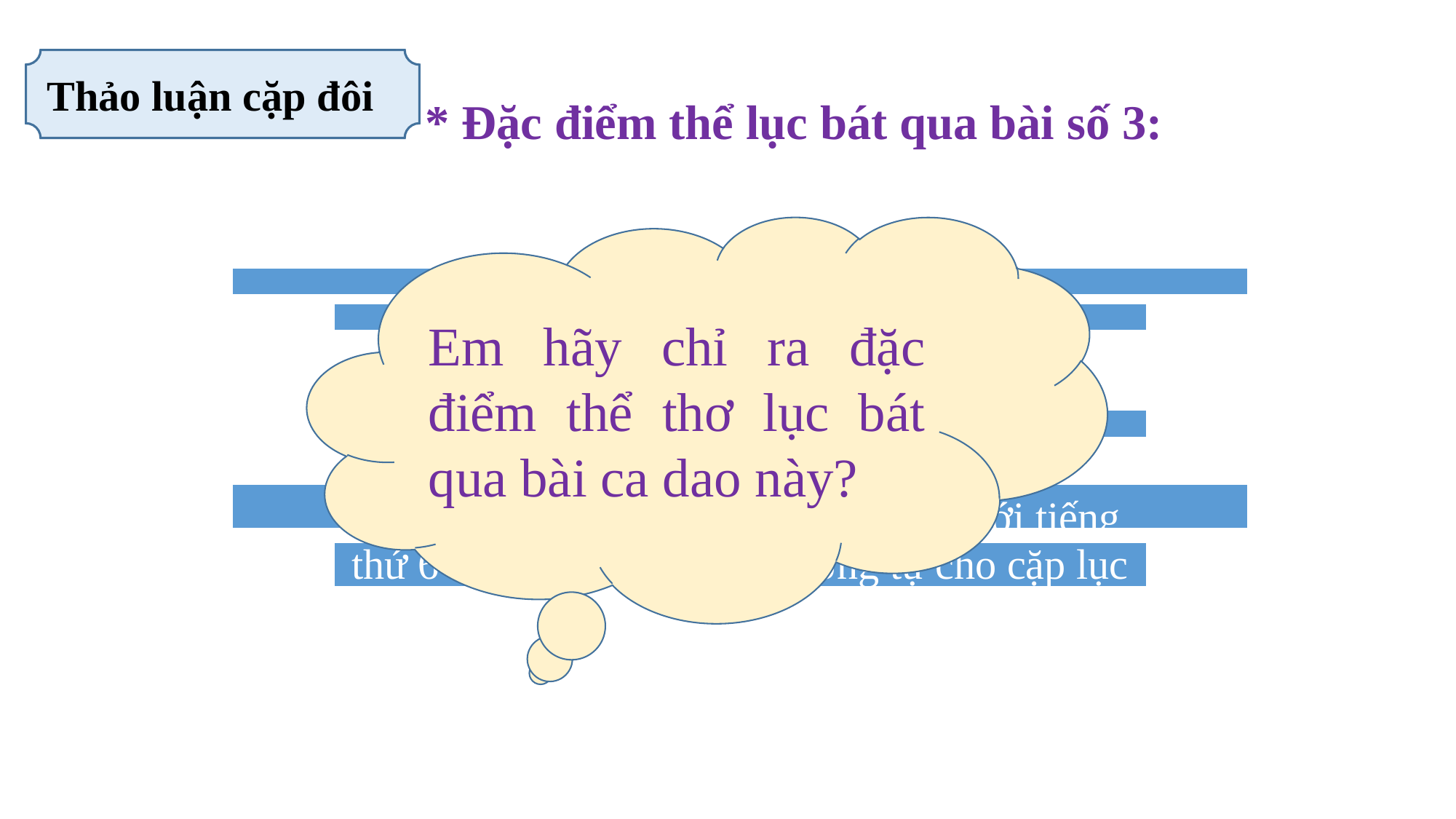

Thảo luận cặp đôi
* Đặc điểm thể lục bát qua bài số 3:
Em hãy chỉ ra đặc điểm thể thơ lục bát qua bài ca dao này?
- Số tiếng:
+ Câu lục: 6 tiếng.
Tiếng thứ 6 của dòng lục (Phu) vần với tiếng thứ 6 của dòng bát (cù). Tương tự cho cặp lục bát thứ 2.
- Cách gieo vần: